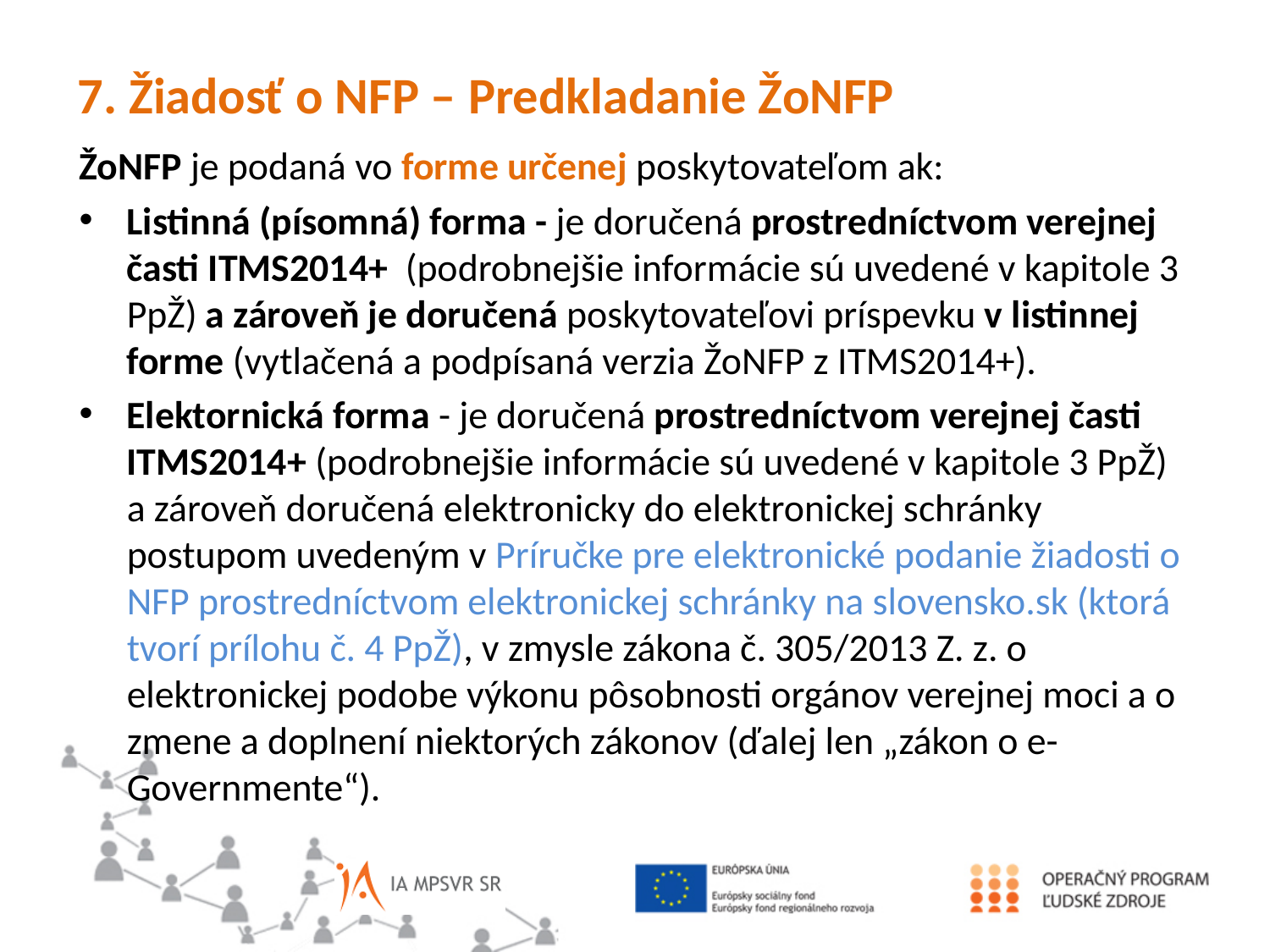

7. Žiadosť o NFP – Predkladanie ŽoNFP
ŽoNFP je podaná vo forme určenej poskytovateľom ak:
Listinná (písomná) forma - je doručená prostredníctvom verejnej časti ITMS2014+  (podrobnejšie informácie sú uvedené v kapitole 3 PpŽ) a zároveň je doručená poskytovateľovi príspevku v listinnej forme (vytlačená a podpísaná verzia ŽoNFP z ITMS2014+).
Elektornická forma - je doručená prostredníctvom verejnej časti ITMS2014+ (podrobnejšie informácie sú uvedené v kapitole 3 PpŽ) a zároveň doručená elektronicky do elektronickej schránky postupom uvedeným v Príručke pre elektronické podanie žiadosti o NFP prostredníctvom elektronickej schránky na slovensko.sk (ktorá tvorí prílohu č. 4 PpŽ), v zmysle zákona č. 305/2013 Z. z. o elektronickej podobe výkonu pôsobnosti orgánov verejnej moci a o zmene a doplnení niektorých zákonov (ďalej len „zákon o e-Governmente“).